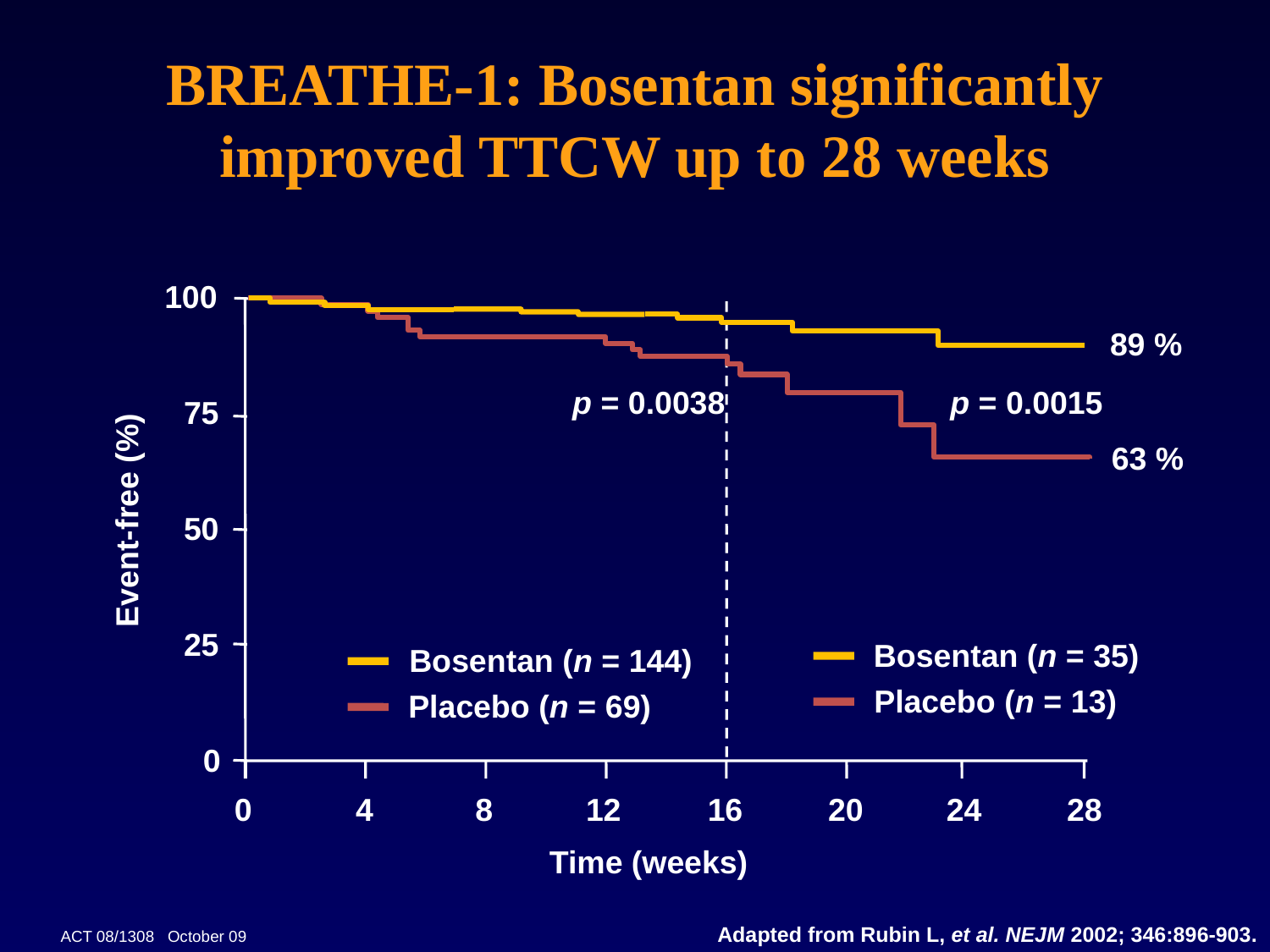

# BREATHE-1: Bosentan significantly improved TTCW up to 28 weeks

100

89 %
p = 0.0038
p = 0.0015
75
63 %
Event-free (%)
50
25
Bosentan (n = 35)

Placebo (n = 13)

Bosentan (n = 144)

Placebo (n = 69)

0

0
4
8
12
16
20
24
28
Time (weeks)
Adapted from Rubin L, et al. NEJM 2002; 346:896-903.
ACT 08/1308   October 09